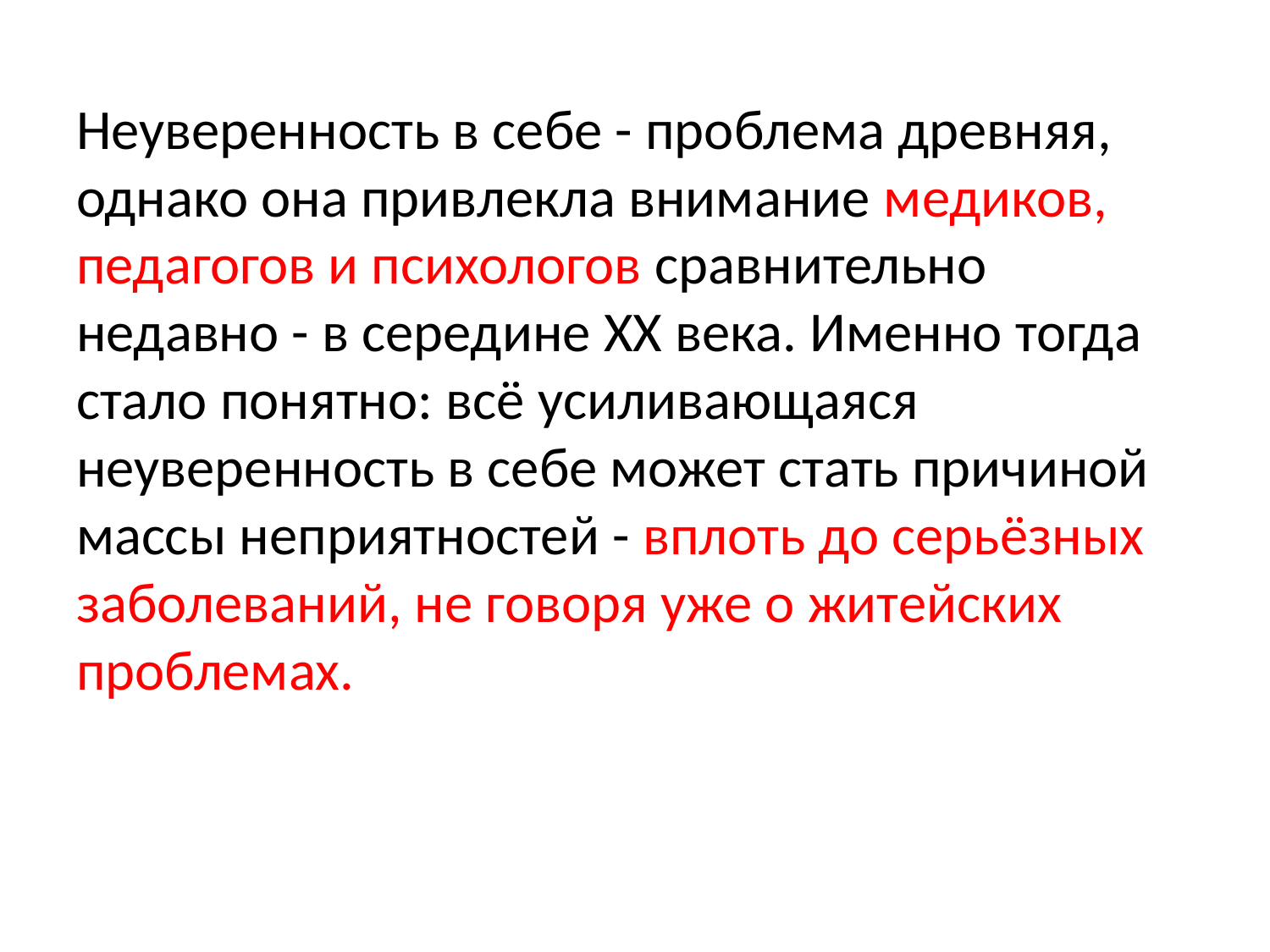

#
Неуверенность в себе - проблема древняя, однако она привлекла внимание медиков, педагогов и психологов сравнительно недавно - в середине XX века. Именно тогда стало понятно: всё усиливающаяся неуверенность в себе может стать причиной массы неприятностей - вплоть до серьёзных заболеваний, не говоря уже о житейских проблемах.